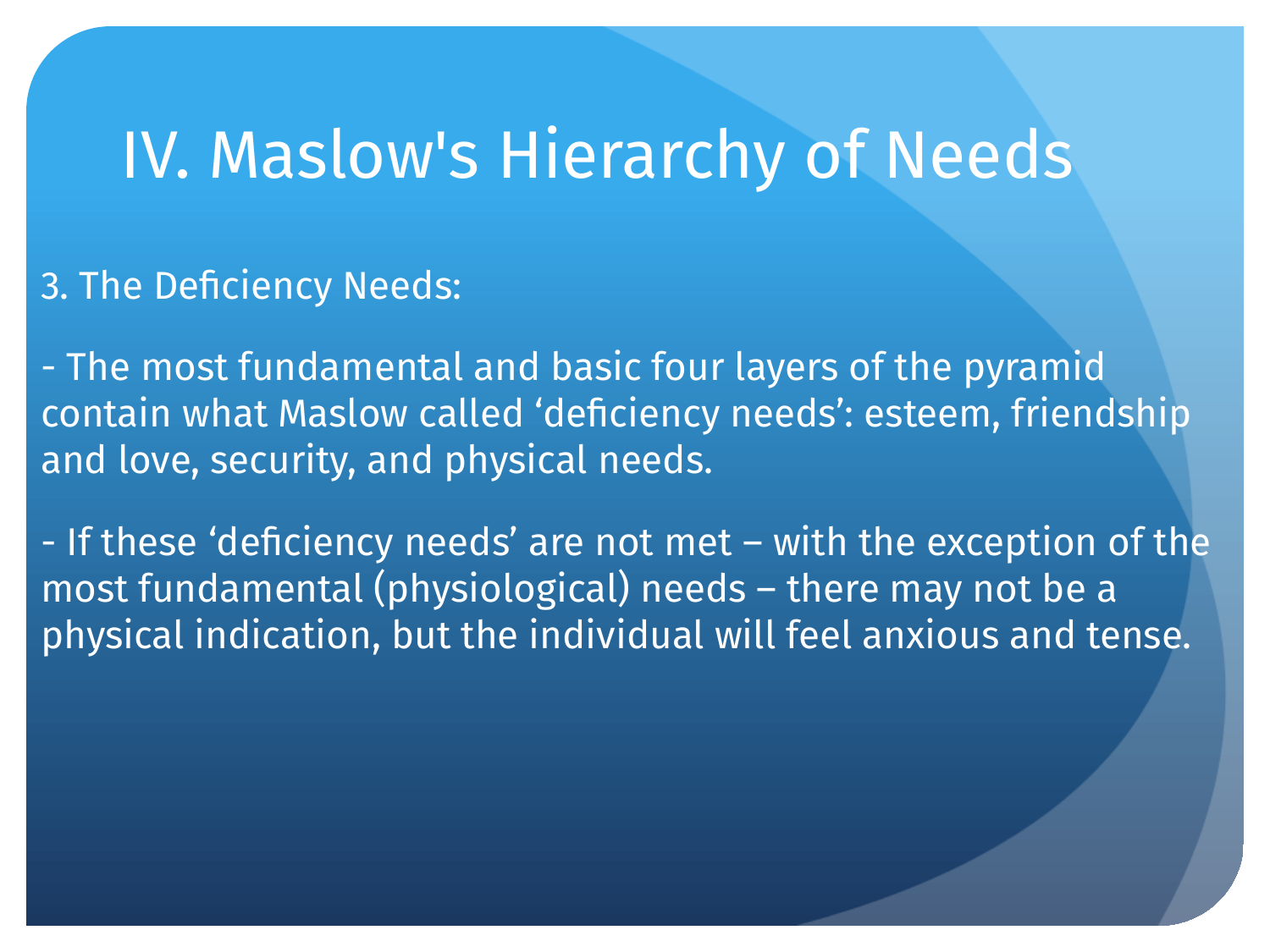

# IV. Maslow's Hierarchy of Needs
3. The Deficiency Needs:
- The most fundamental and basic four layers of the pyramid contain what Maslow called ‘deficiency needs’: esteem, friendship and love, security, and physical needs.
- If these ‘deficiency needs’ are not met – with the exception of the most fundamental (physiological) needs – there may not be a physical indication, but the individual will feel anxious and tense.